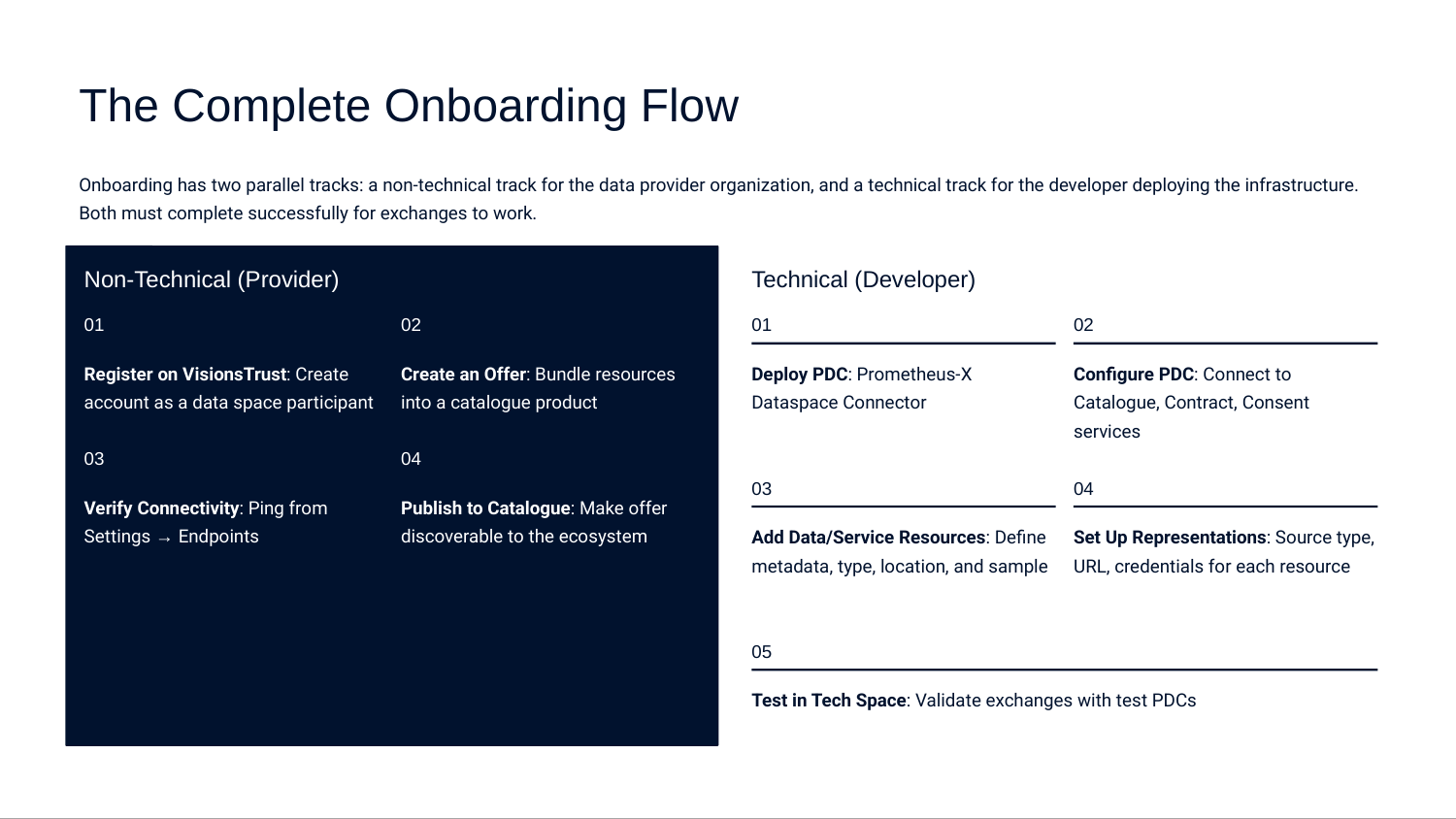

The Complete Onboarding Flow
Onboarding has two parallel tracks: a non-technical track for the data provider organization, and a technical track for the developer deploying the infrastructure. Both must complete successfully for exchanges to work.

Non-Technical (Provider)
Technical (Developer)
01
02
01
02

Register on VisionsTrust: Create account as a data space participant
Create an Offer: Bundle resources into a catalogue product
Deploy PDC: Prometheus-X Dataspace Connector
Configure PDC: Connect to Catalogue, Contract, Consent services
03
04
03
04

Verify Connectivity: Ping from Settings → Endpoints
Publish to Catalogue: Make offer discoverable to the ecosystem

Add Data/Service Resources: Define metadata, type, location, and sample
Set Up Representations: Source type, URL, credentials for each resource
05

Test in Tech Space: Validate exchanges with test PDCs